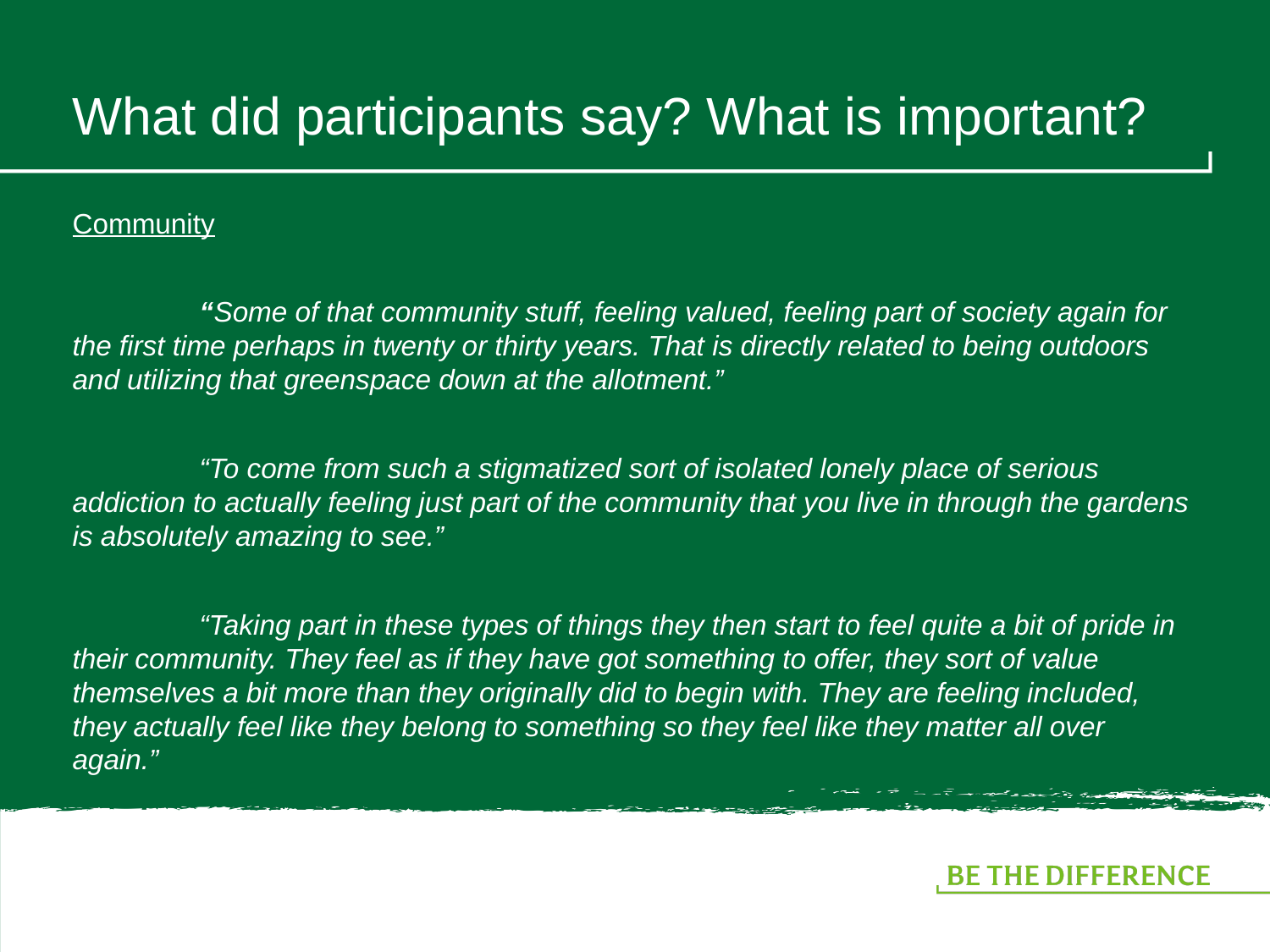

# What did participants say? What is important?
Community

	“Some of that community stuff, feeling valued, feeling part of society again for the first time perhaps in twenty or thirty years. That is directly related to being outdoors and utilizing that greenspace down at the allotment.”

	“To come from such a stigmatized sort of isolated lonely place of serious addiction to actually feeling just part of the community that you live in through the gardens is absolutely amazing to see.”

	“Taking part in these types of things they then start to feel quite a bit of pride in their community. They feel as if they have got something to offer, they sort of value themselves a bit more than they originally did to begin with. They are feeling included, they actually feel like they belong to something so they feel like they matter all over again.”